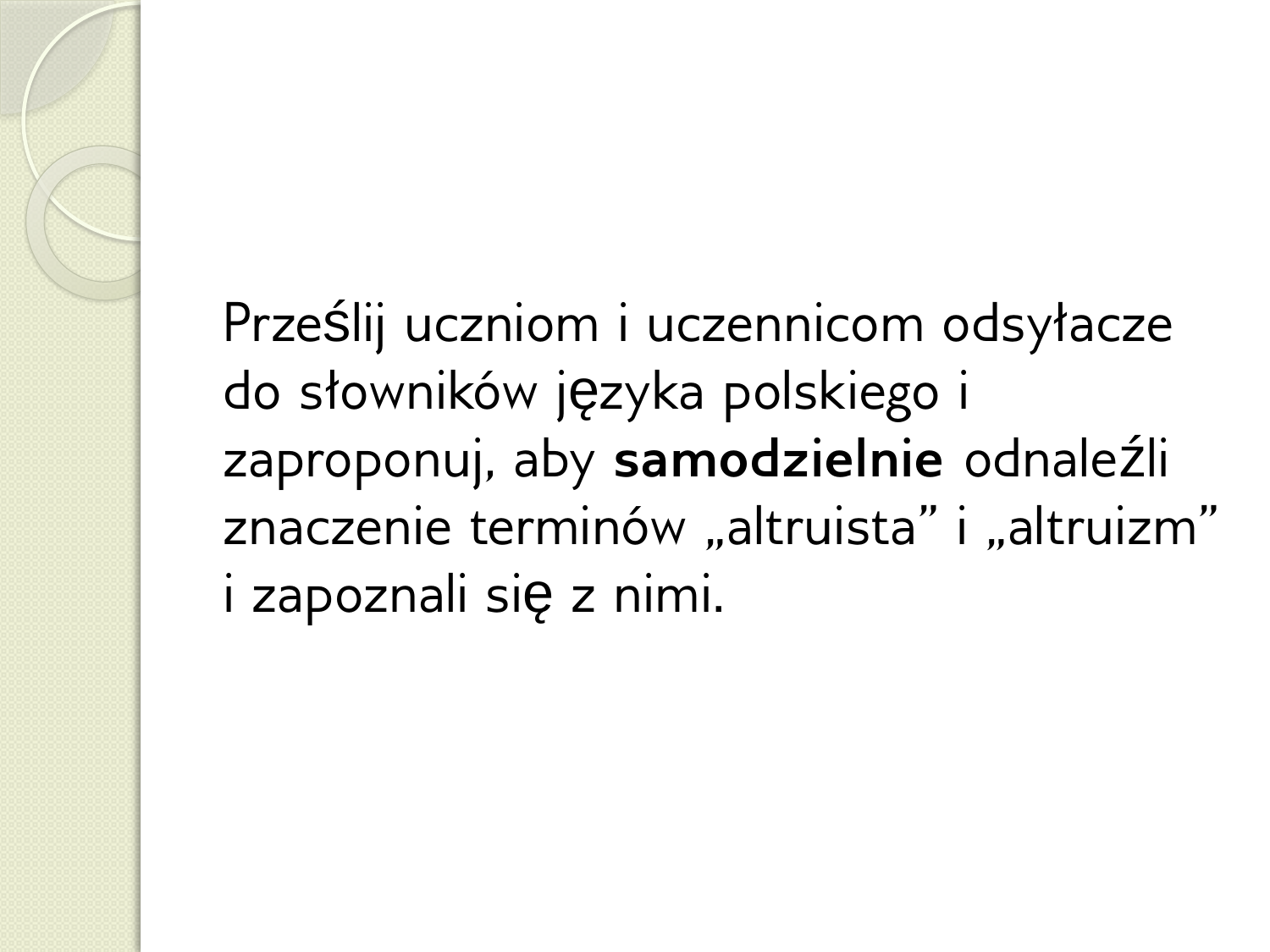

#

Prześlij uczniom i uczennicom odsyłacze do słowników języka polskiego i zaproponuj, aby samodzielnie odnaleźli znaczenie terminów „altruista” i „altruizm” i zapoznali się z nimi.